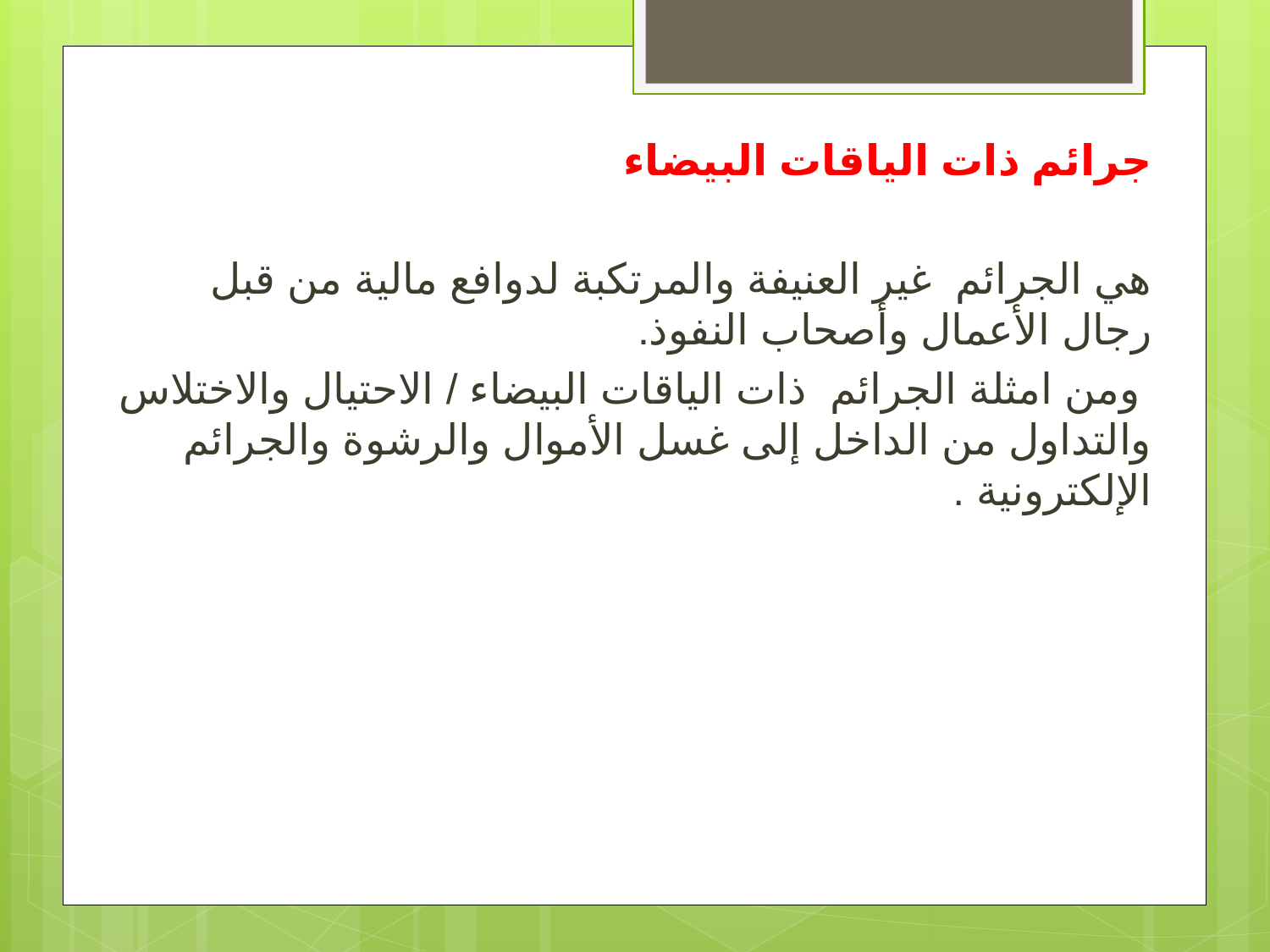

جرائم ذات الياقات البيضاء

هي الجرائم  غير العنيفة والمرتكبة لدوافع مالية من قبل رجال الأعمال وأصحاب النفوذ.
 ومن امثلة الجرائم  ذات الياقات البيضاء / الاحتيال والاختلاس والتداول من الداخل إلى غسل الأموال والرشوة والجرائم الإلكترونية .